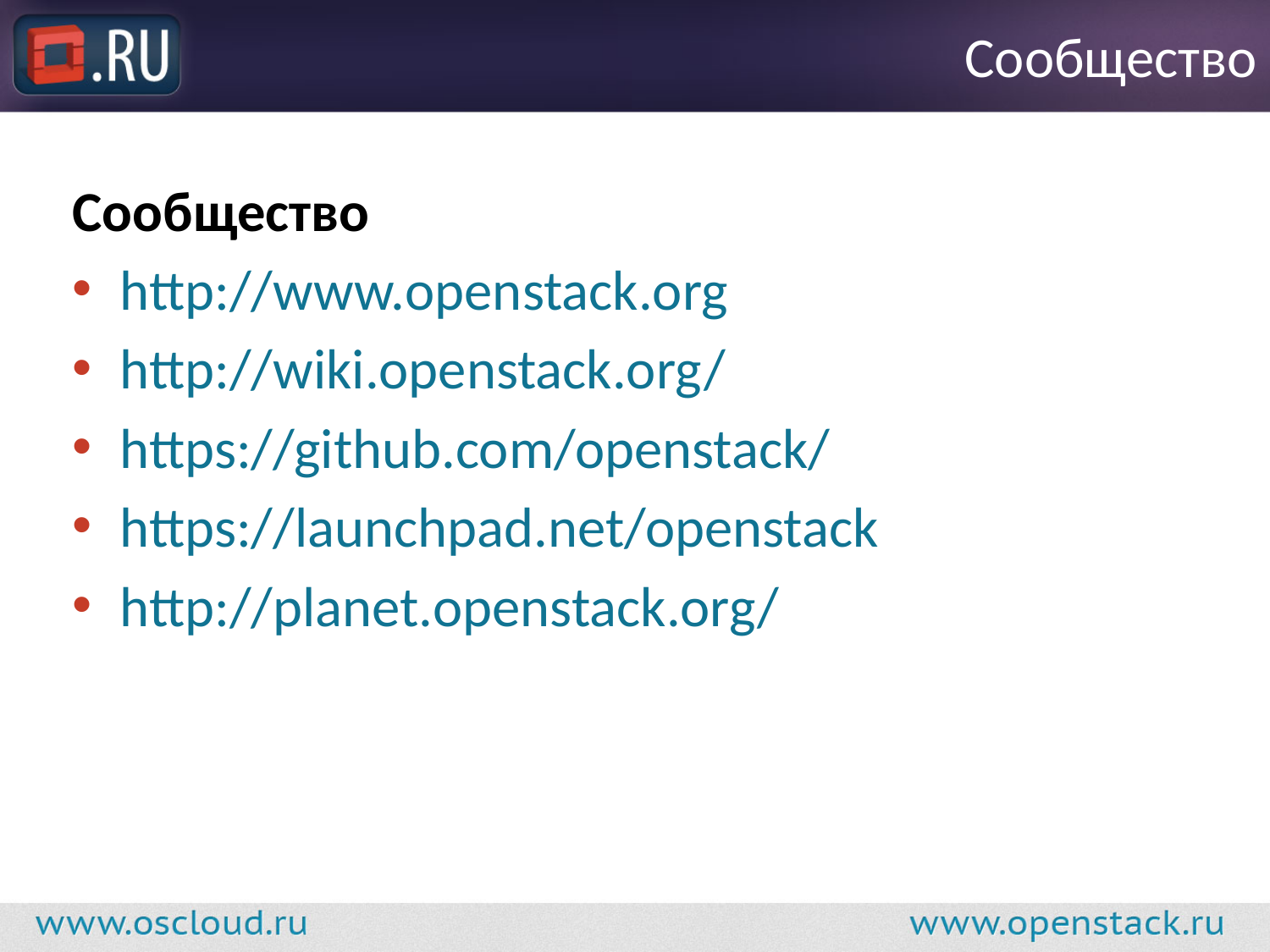

# Сообщество
Сообщество
http://www.openstack.org
http://wiki.openstack.org/
https://github.com/openstack/
https://launchpad.net/openstack
http://planet.openstack.org/